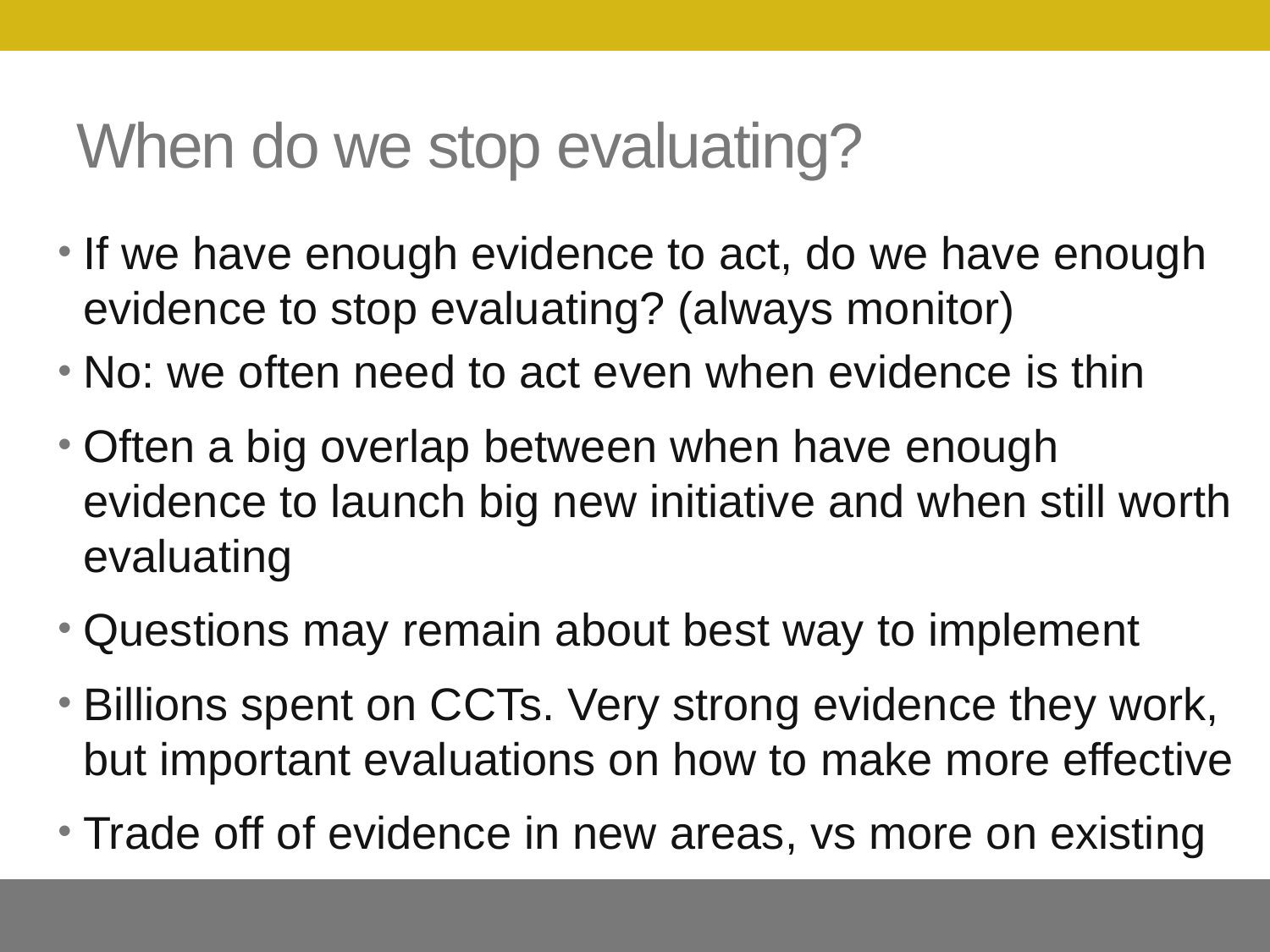

# When do we stop evaluating?

If we have enough evidence to act, do we have enough evidence to stop evaluating? (always monitor)
No: we often need to act even when evidence is thin

Often a big overlap between when have enough evidence to launch big new initiative and when still worth evaluating

Questions may remain about best way to implement

Billions spent on CCTs. Very strong evidence they work, but important evaluations on how to make more effective

Trade off of evidence in new areas, vs more on existing